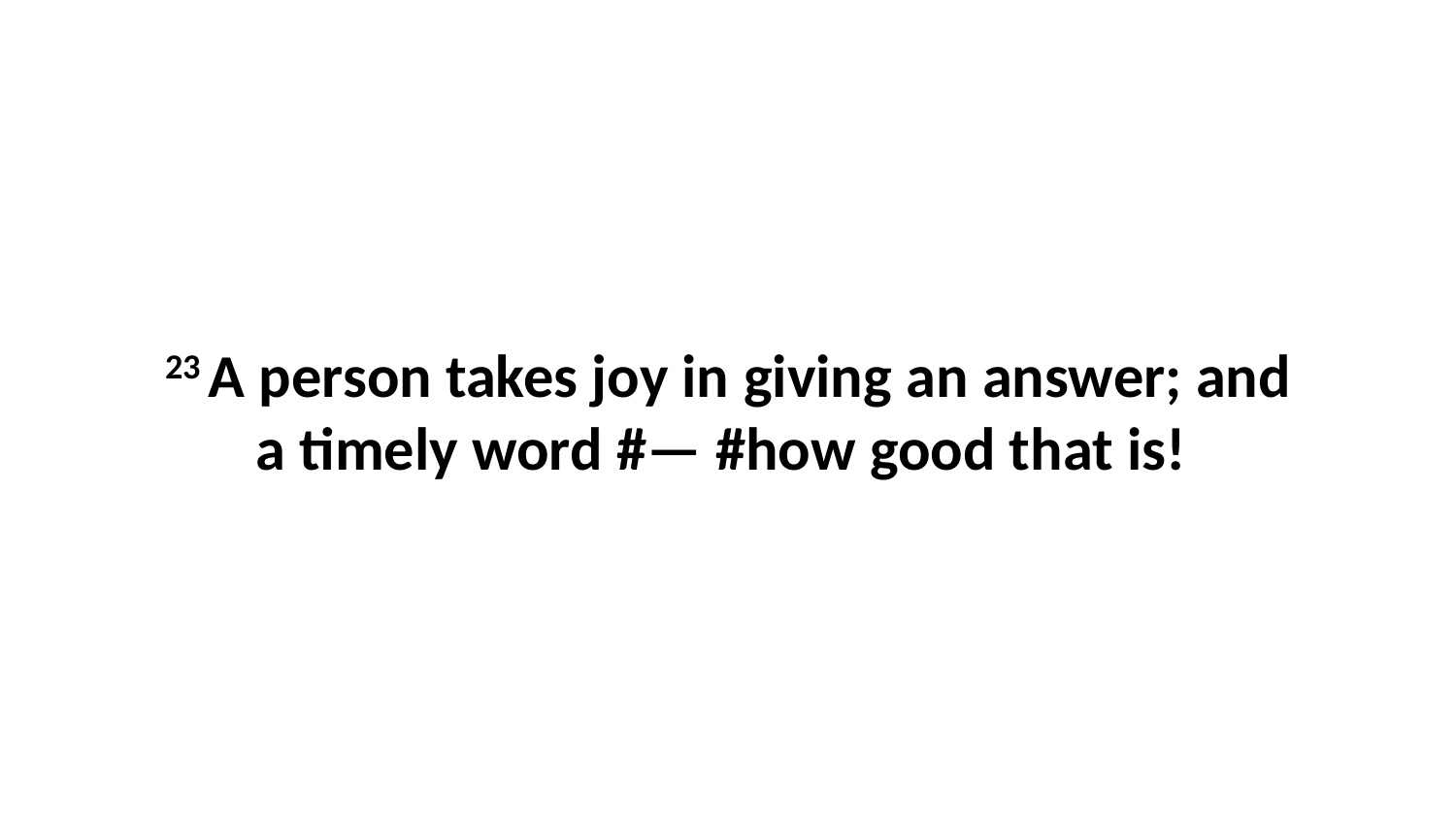

23 A person takes joy in giving an answer; and a timely word #— #how good that is!